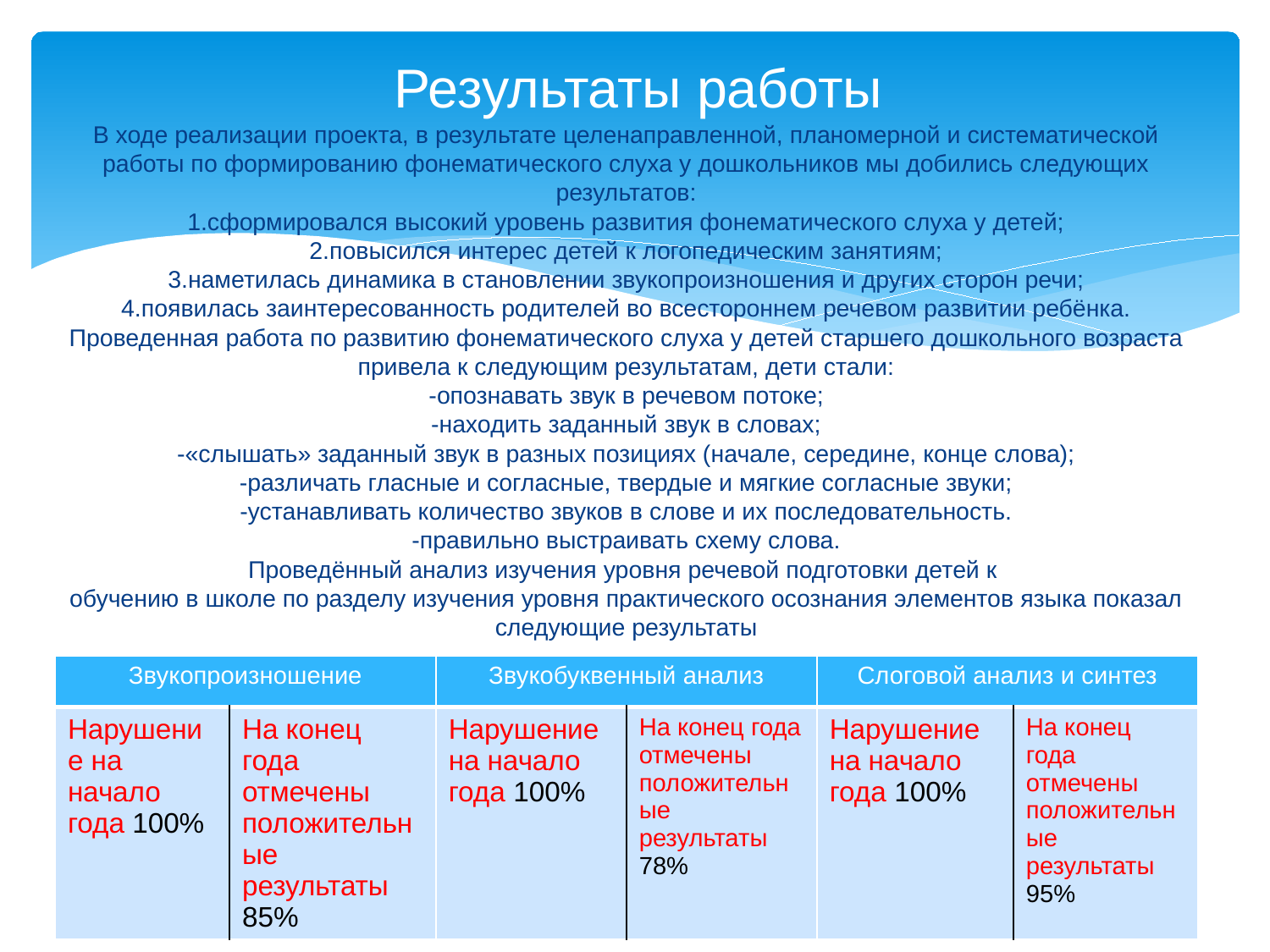

# Результаты работы В ходе реализации проекта, в результате целенаправленной, планомерной и систематической работы по формированию фонематического слуха у дошкольников мы добились следующих результатов: 1.сформировался высокий уровень развития фонематического слуха у детей; 2.повысился интерес детей к логопедическим занятиям; 3.наметилась динамика в становлении звукопроизношения и других сторон речи; 4.появилась заинтересованность родителей во всестороннем речевом развитии ребёнка. Проведенная работа по развитию фонематического слуха у детей старшего дошкольного возраста привела к следующим результатам, дети стали: -опознавать звук в речевом потоке; -находить заданный звук в словах; -«слышать» заданный звук в разных позициях (начале, середине, конце слова); -различать гласные и согласные, твердые и мягкие согласные звуки; -устанавливать количество звуков в слове и их последовательность. -правильно выстраивать схему слова. Проведённый анализ изучения уровня речевой подготовки детей к обучению в школе по разделу изучения уровня практического осознания элементов языка показал следующие результаты
| Звукопроизношение |  | Звукобуквенный анализ |  | Слоговой анализ и синтез |  |
| --- | --- | --- | --- | --- | --- |
| Нарушение на начало года 100% | На конец года отмечены положительные результаты 85% | Нарушение на начало года 100% | На конец года отмечены положительные результаты 78% | Нарушение на начало года 100% | На конец года отмечены положительные результаты 95% |